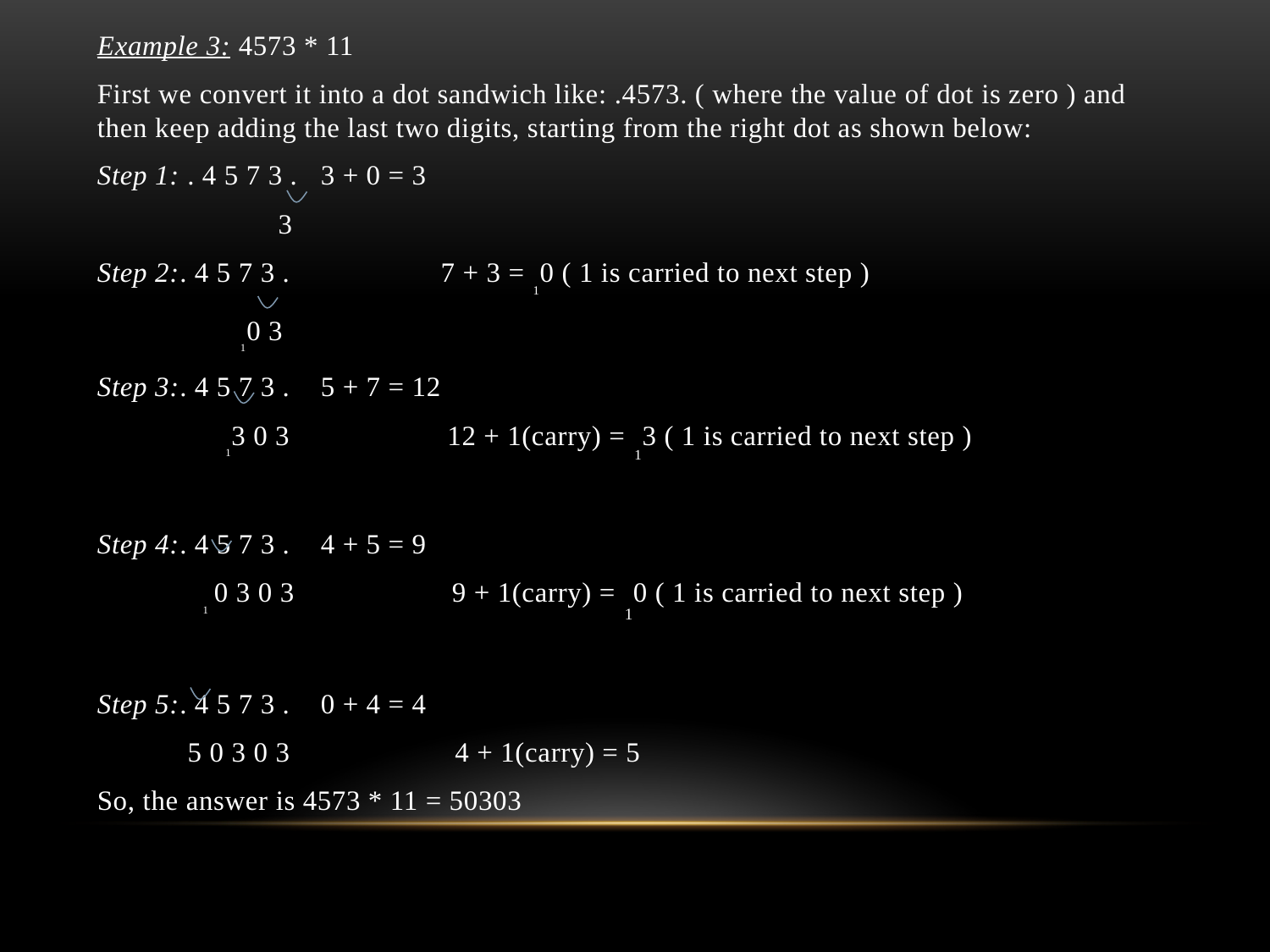

Example 3: 4573 * 11
First we convert it into a dot sandwich like: .4573. ( where the value of dot is zero ) and then keep adding the last two digits, starting from the right dot as shown below:
Step 1: . 4 5 7 3 .		3 + 0 = 3
                        3
Step 2:. 4 5 7 3 .	                7 + 3 = 10 ( 1 is carried to next step )
                   10 3
Step 3:. 4 5 7 3 .		5 + 7 = 12
                 13 0 3                     12 + 1(carry) = 13 ( 1 is carried to next step )

Step 4:. 4 5 7 3 .		4 + 5 = 9
              1 0 3 0 3                     9 + 1(carry) = 10 ( 1 is carried to next step )

Step 5:. 4 5 7 3 .		0 + 4 = 4
            5 0 3 0 3                      4 + 1(carry) = 5
So, the answer is 4573 * 11 = 50303